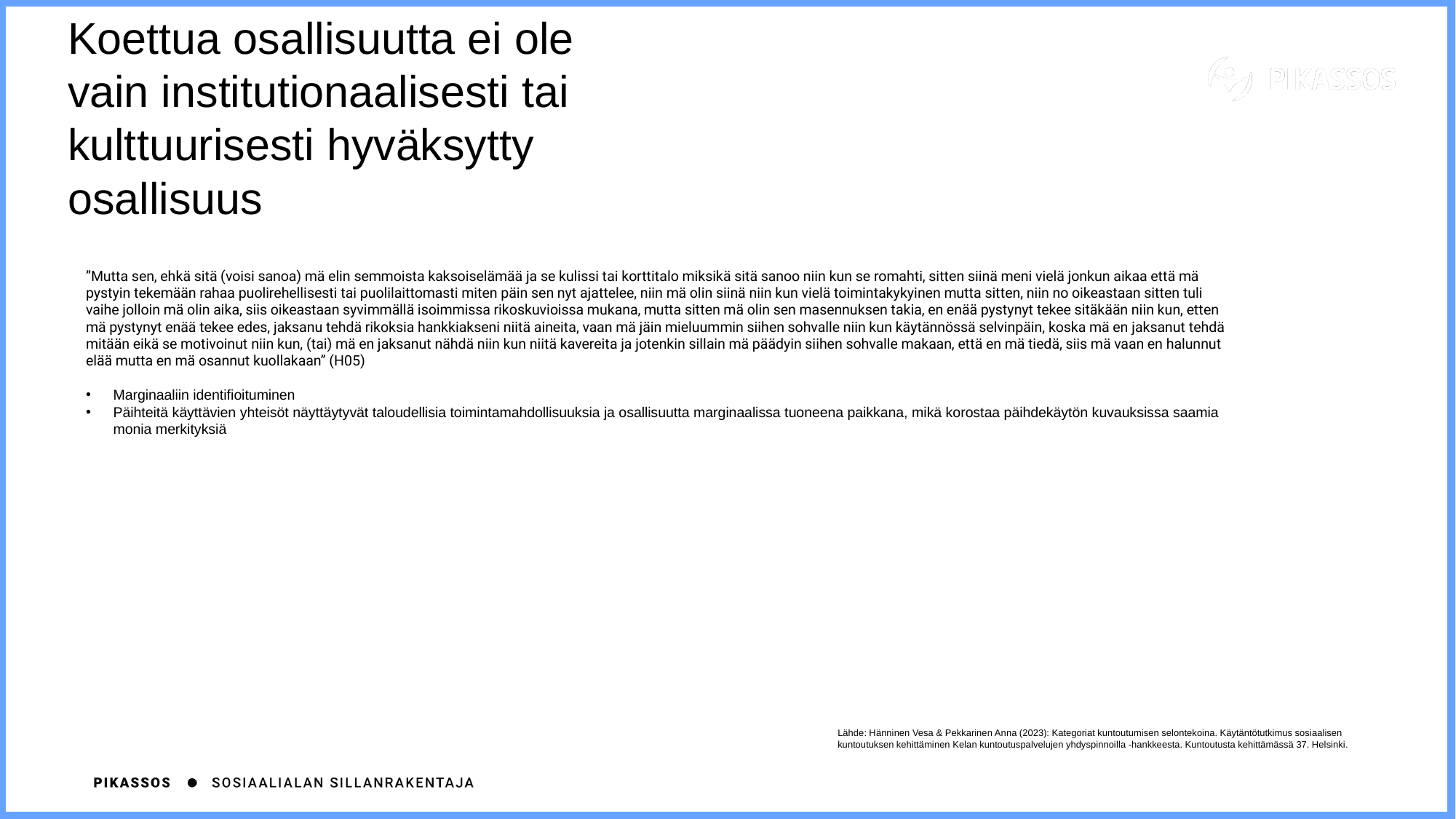

# Koettua osallisuutta ei ole vain institutionaalisesti tai kulttuurisesti hyväksytty osallisuus
”Mutta sen, ehkä sitä (voisi sanoa) mä elin semmoista kaksoiselämää ja se kulissi tai korttitalo miksikä sitä sanoo niin kun se romahti, sitten siinä meni vielä jonkun aikaa että mä pystyin tekemään rahaa puolirehellisesti tai puolilaittomasti miten päin sen nyt ajattelee, niin mä olin siinä niin kun vielä toimintakykyinen mutta sitten, niin no oikeastaan sitten tuli vaihe jolloin mä olin aika, siis oikeastaan syvimmällä isoimmissa rikoskuvioissa mukana, mutta sitten mä olin sen masennuksen takia, en enää pystynyt tekee sitäkään niin kun, etten mä pystynyt enää tekee edes, jaksanu tehdä rikoksia hankkiakseni niitä aineita, vaan mä jäin mieluummin siihen sohvalle niin kun käytännössä selvinpäin, koska mä en jaksanut tehdä mitään eikä se motivoinut niin kun, (tai) mä en jaksanut nähdä niin kun niitä kavereita ja jotenkin sillain mä päädyin siihen sohvalle makaan, että en mä tiedä, siis mä vaan en halunnut elää mutta en mä osannut kuollakaan” (H05)

Marginaaliin identifioituminen
Päihteitä käyttävien yhteisöt näyttäytyvät taloudellisia toimintamahdollisuuksia ja osallisuutta marginaalissa tuoneena paikkana, mikä korostaa päihdekäytön kuvauksissa saamia monia merkityksiä
Lähde: Hänninen Vesa & Pekkarinen Anna (2023): Kategoriat kuntoutumisen selontekoina. Käytäntötutkimus sosiaalisen kuntoutuksen kehittäminen Kelan kuntoutuspalvelujen yhdyspinnoilla -hankkeesta. Kuntoutusta kehittämässä 37. Helsinki.